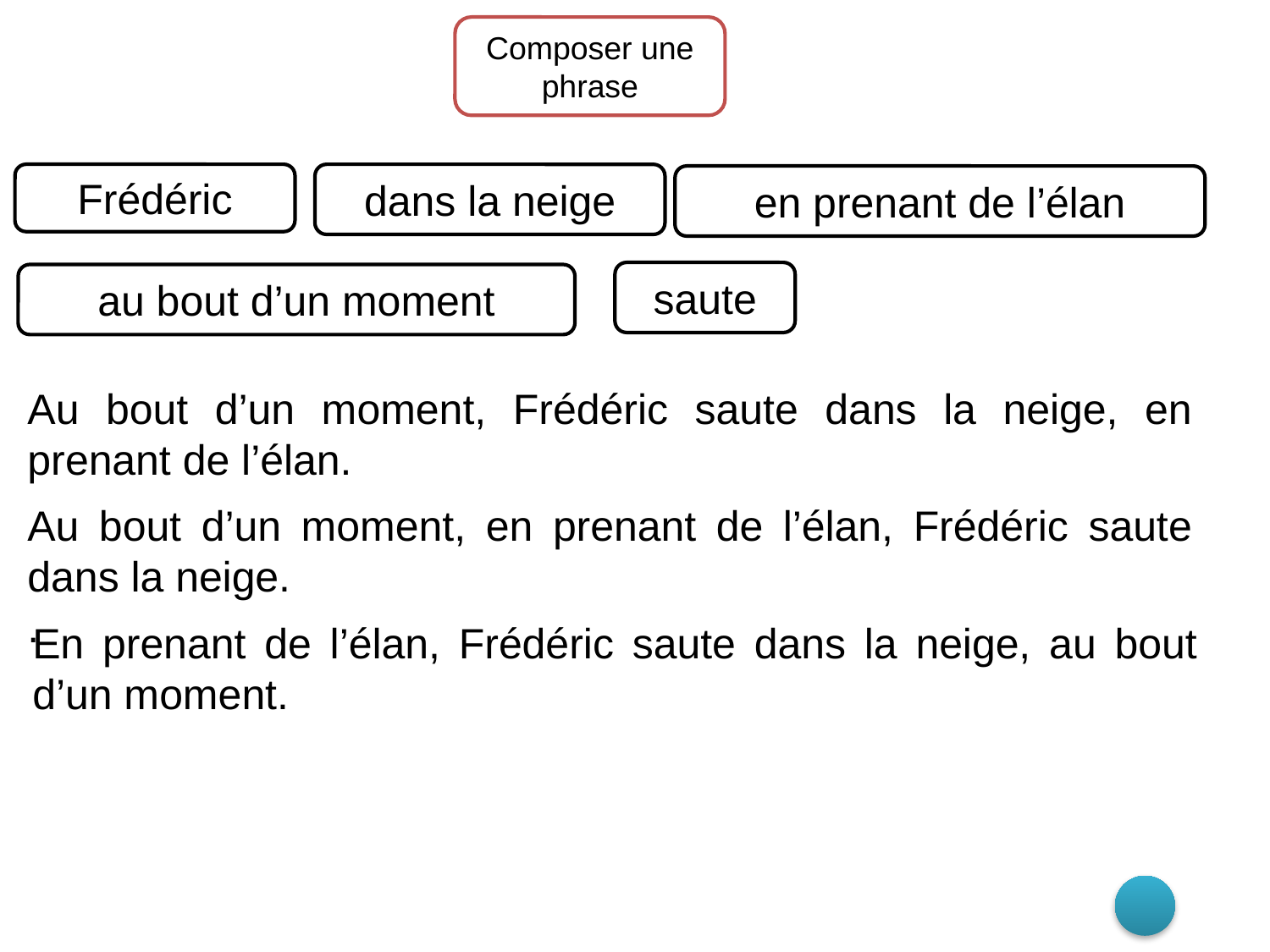

Composer une phrase
Frédéric
dans la neige
en prenant de l’élan
saute
au bout d’un moment
Au bout d’un moment, Frédéric saute dans la neige, en prenant de l’élan.
Au bout d’un moment, en prenant de l’élan, Frédéric saute dans la neige.
.
En prenant de l’élan, Frédéric saute dans la neige, au bout d’un moment.